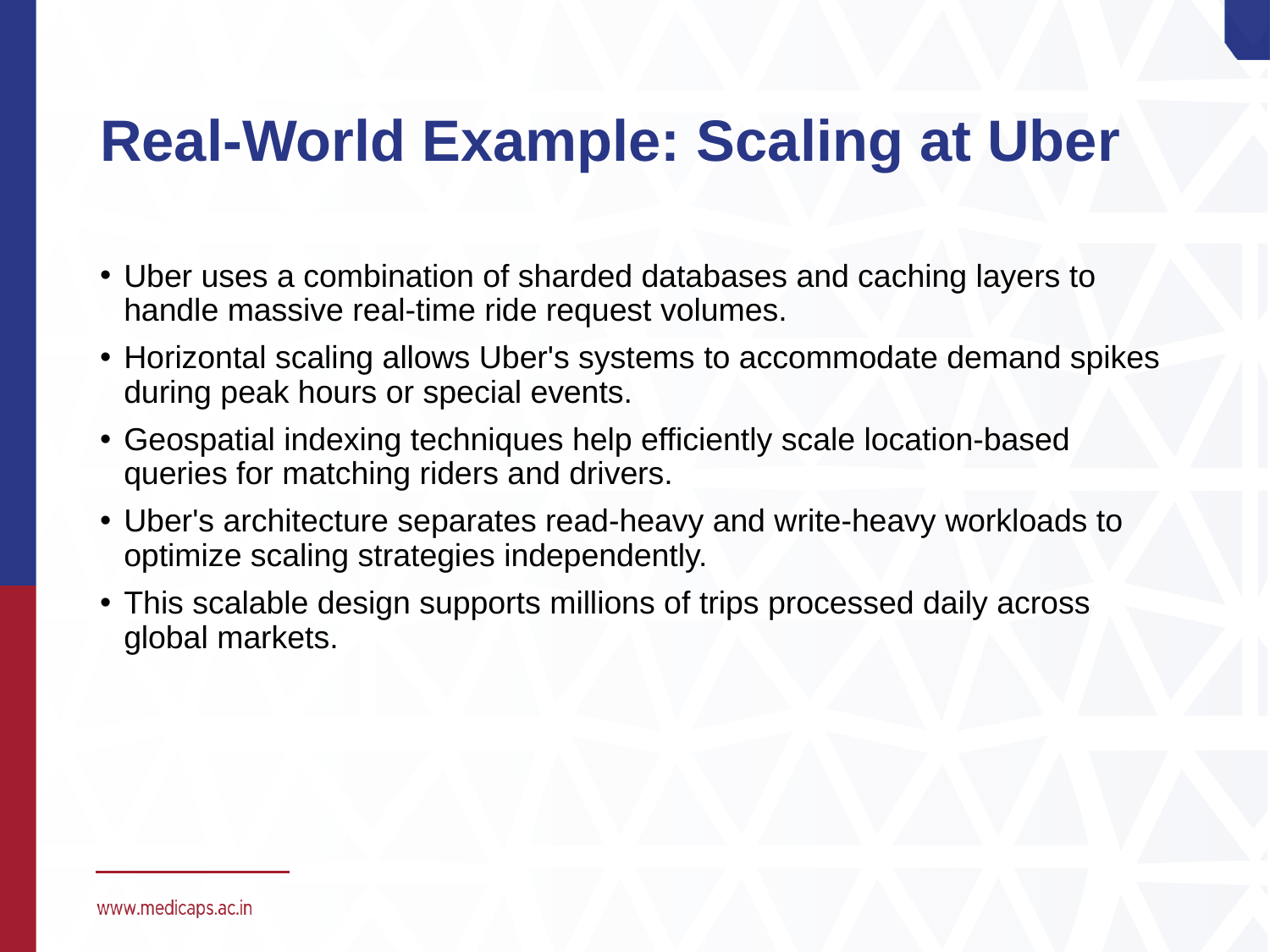

# Real-World Example: Scaling at Uber
Uber uses a combination of sharded databases and caching layers to handle massive real-time ride request volumes.
Horizontal scaling allows Uber's systems to accommodate demand spikes during peak hours or special events.
Geospatial indexing techniques help efficiently scale location-based queries for matching riders and drivers.
Uber's architecture separates read-heavy and write-heavy workloads to optimize scaling strategies independently.
This scalable design supports millions of trips processed daily across global markets.